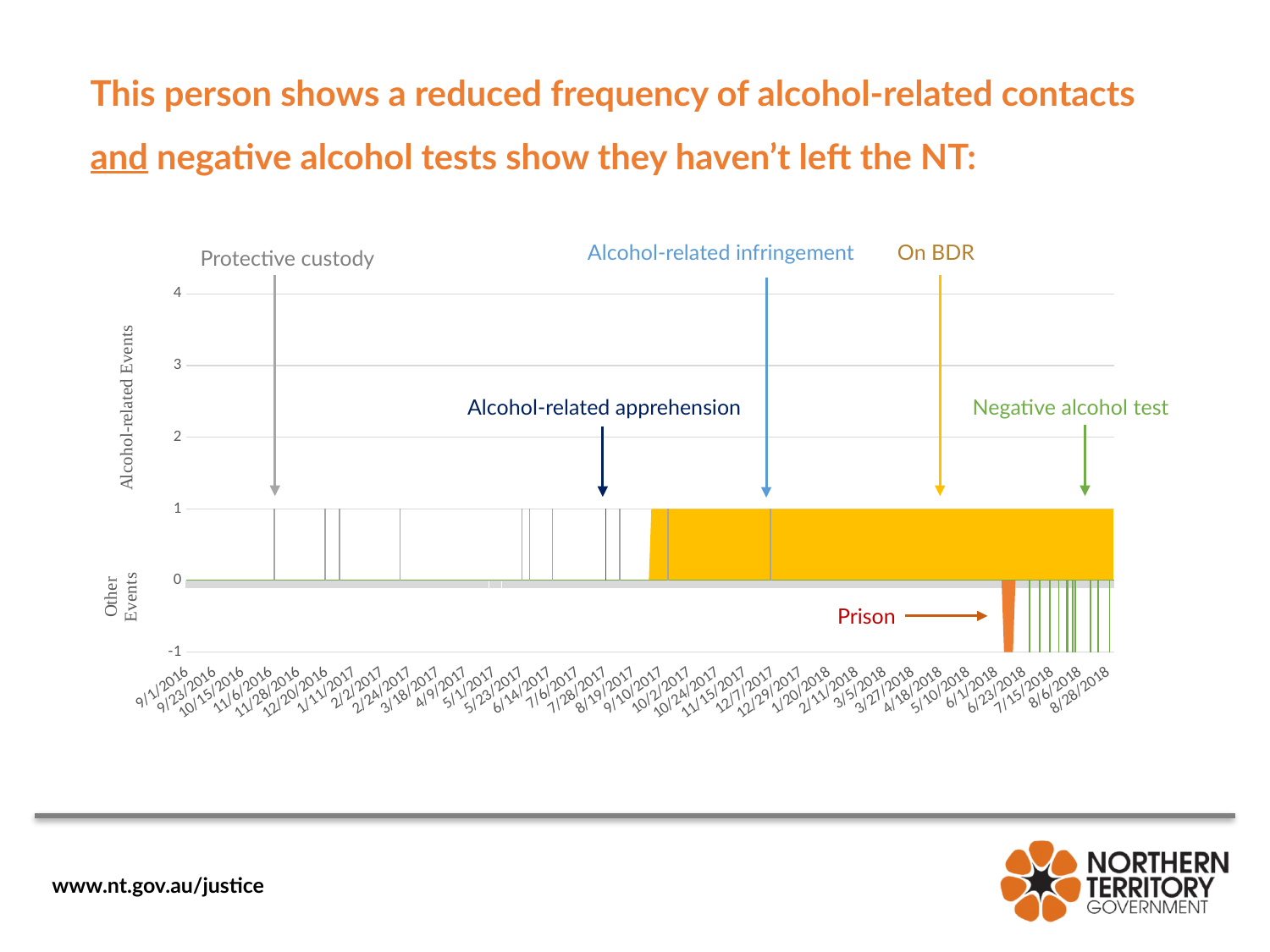

This person shows a reduced frequency of alcohol-related contacts and negative alcohol tests show they haven’t left the NT:
Alcohol-related infringement
On BDR
Protective custody

[unsupported chart]

Alcohol-related apprehension
Negative alcohol test
Prison